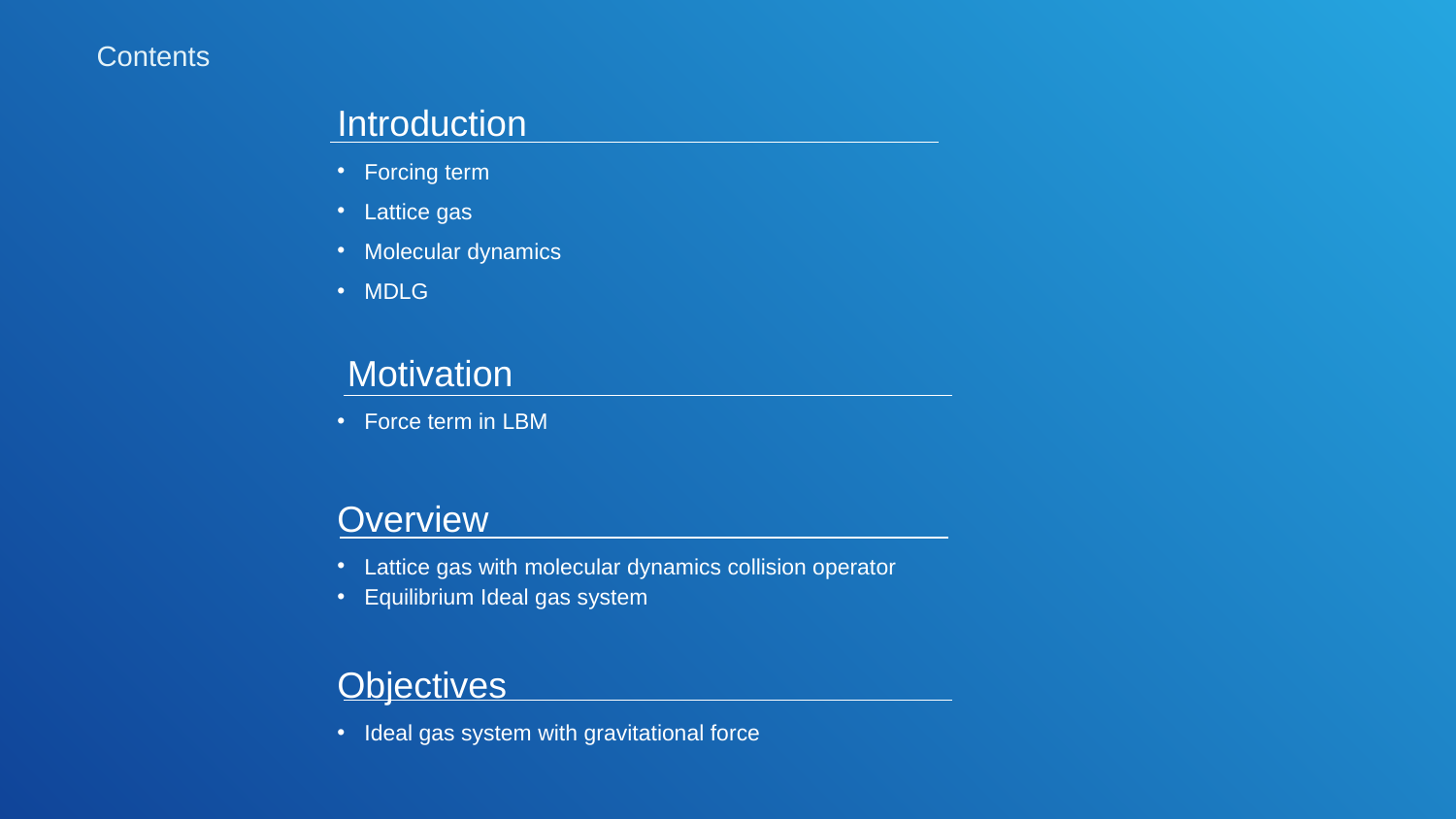

# Contents
Introduction
Forcing term
Lattice gas
Molecular dynamics
MDLG

 Motivation
Force term in LBM

Overview
Lattice gas with molecular dynamics collision operator
Equilibrium Ideal gas system

Objectives
Ideal gas system with gravitational force